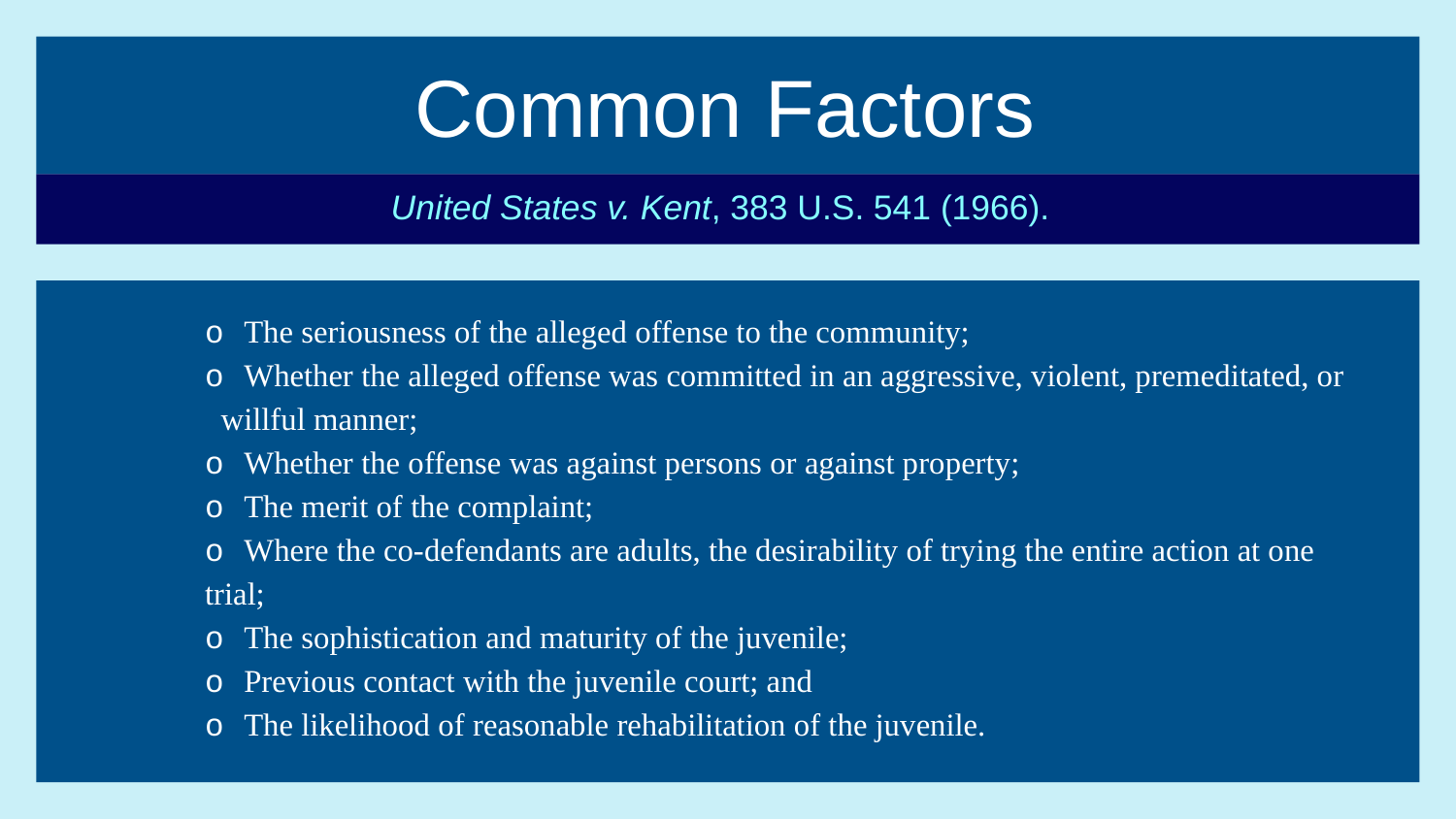

# Common Factors
United States v. Kent, 383 U.S. 541 (1966).

o   The seriousness of the alleged offense to the community;
o   Whether the alleged offense was committed in an aggressive, violent, premeditated, or      willful manner;
o   Whether the offense was against persons or against property;
o   The merit of the complaint;
o   Where the co-defendants are adults, the desirability of trying the entire action at one trial;
o   The sophistication and maturity of the juvenile;
o   Previous contact with the juvenile court; and
o   The likelihood of reasonable rehabilitation of the juvenile.